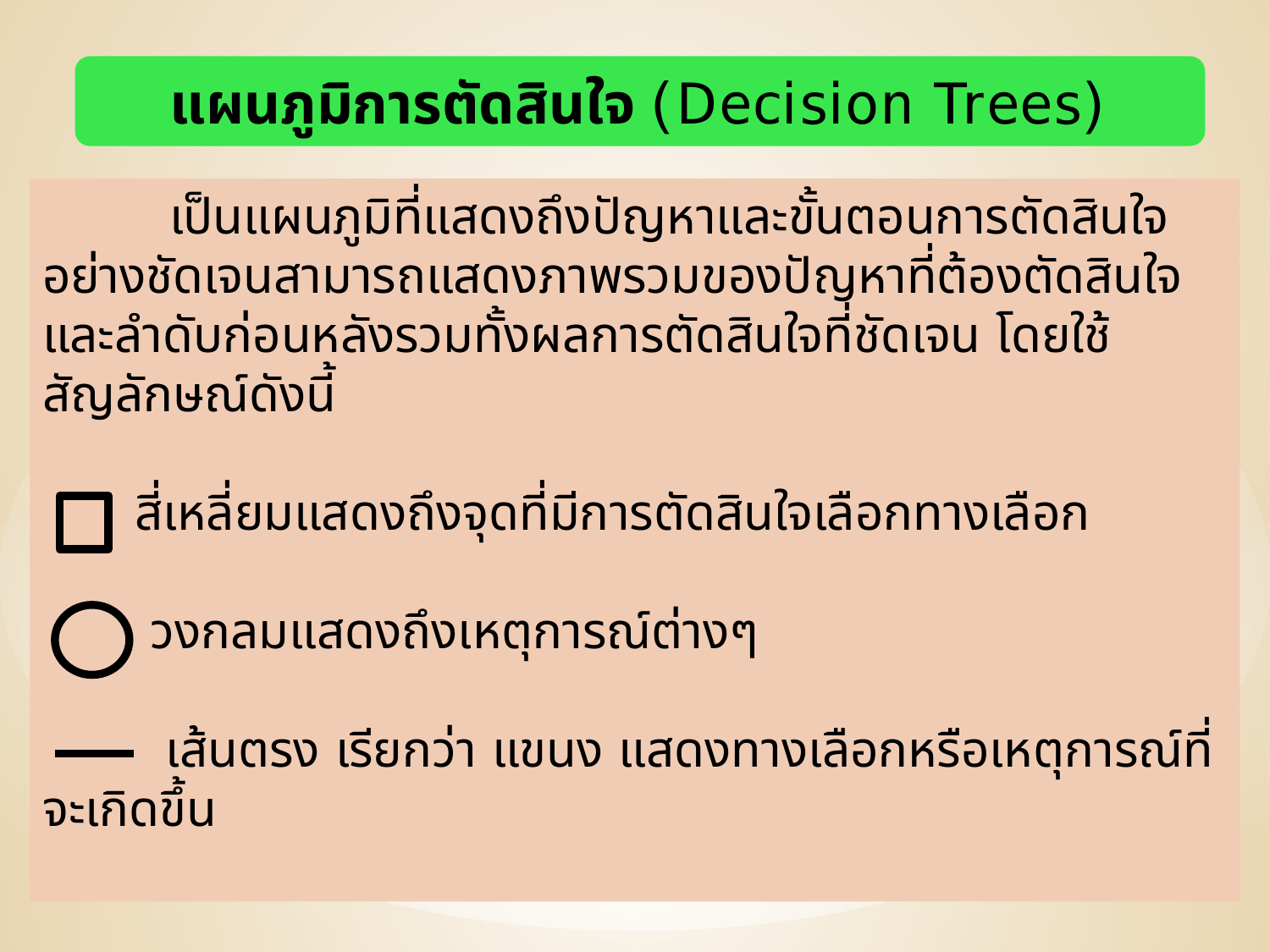

แผนภูมิการตัดสินใจ (Decision Trees)
	เป็นแผนภูมิที่แสดงถึงปัญหาและขั้นตอนการตัดสินใจอย่างชัดเจนสามารถแสดงภาพรวมของปัญหาที่ต้องตัดสินใจและลำดับก่อนหลังรวมทั้งผลการตัดสินใจที่ชัดเจน โดยใช้สัญลักษณ์ดังนี้

      สี่เหลี่ยมแสดงถึงจุดที่มีการตัดสินใจเลือกทางเลือก

       วงกลมแสดงถึงเหตุการณ์ต่างๆ

        เส้นตรง เรียกว่า แขนง แสดงทางเลือกหรือเหตุการณ์ที่จะเกิดขึ้น

58